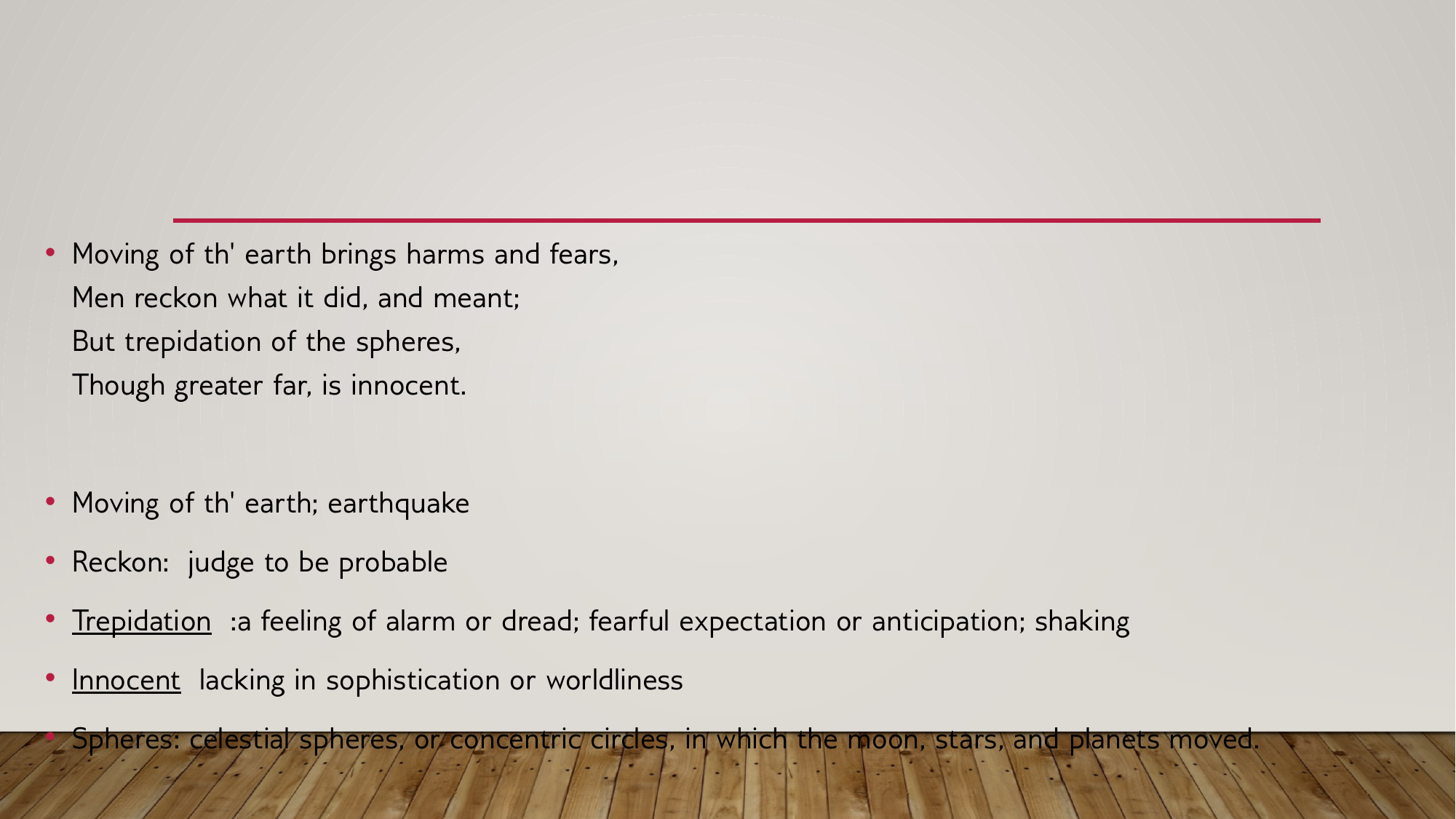

Moving of th' earth brings harms and fears,
Men reckon what it did, and meant;
But trepidation of the spheres,
Though greater far, is innocent.

Moving of th' earth; earthquake
Reckon:  judge to be probable
Trepidation  :a feeling of alarm or dread; fearful expectation or anticipation; shaking
Innocent  lacking in sophistication or worldliness
Spheres: celestial spheres, or concentric circles, in which the moon, stars, and planets moved.